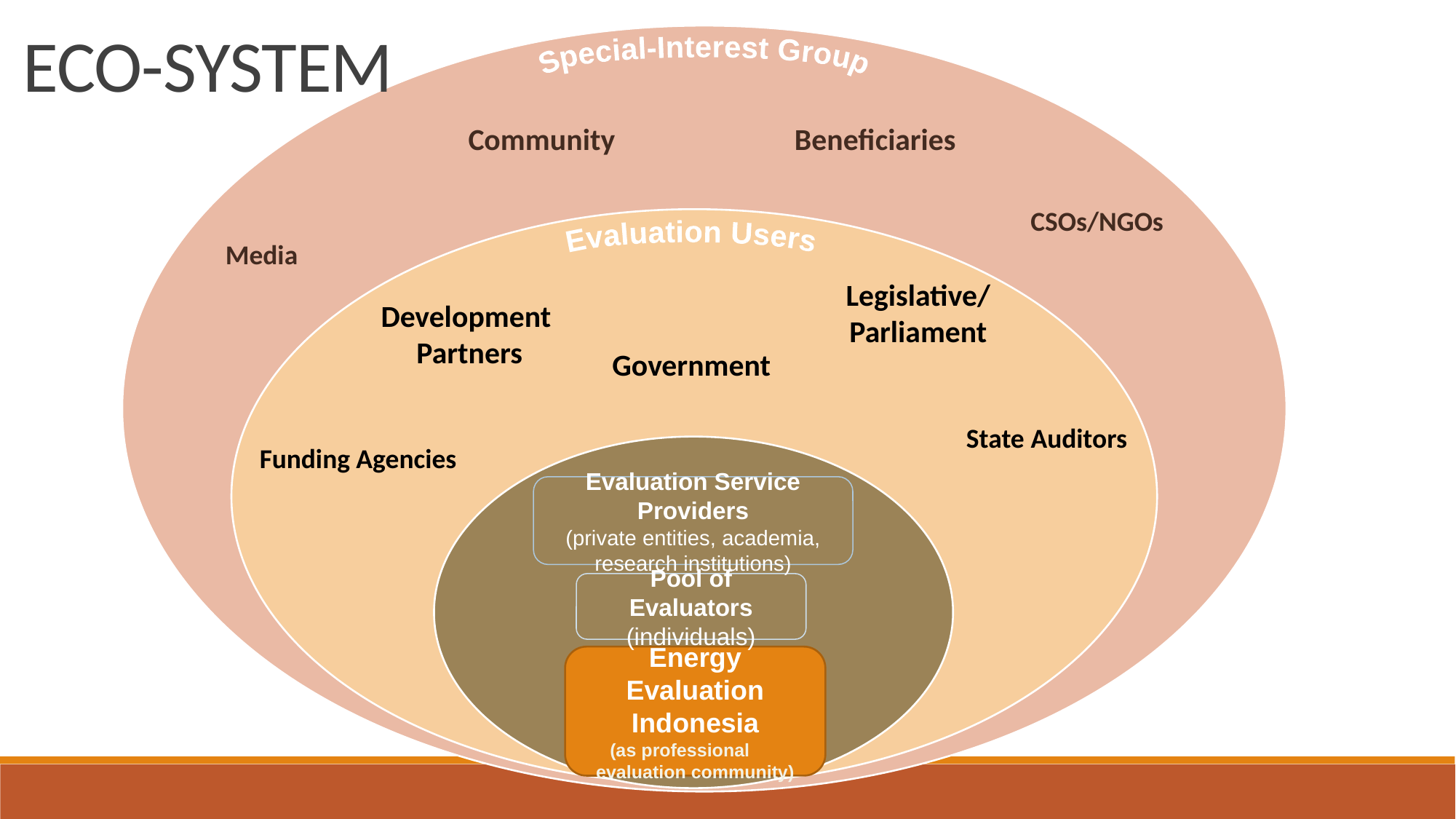

ECO-SYSTEM
Special-Interest Group
Community                          Beneficiaries
CSOs/NGOs
Media
Evaluation Users
Legislative/ Parliament
Development
Partners
Government
State Auditors
Funding Agencies
Evaluation Service Providers
(private entities, academia, research institutions)
Pool of Evaluators (individuals)
Energy Evaluation Indonesia
(as professional       evaluation community)